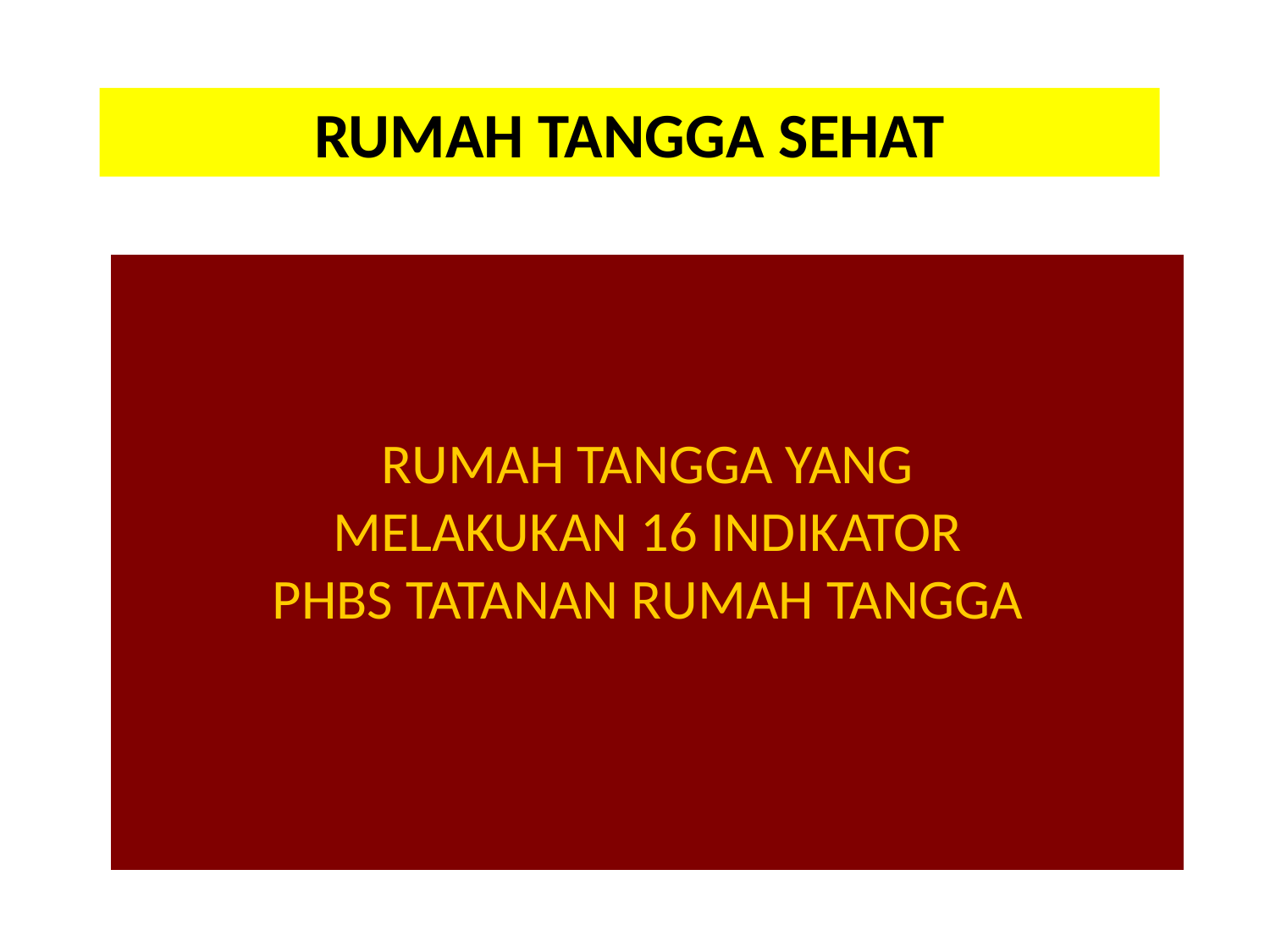

RUMAH TANGGA SEHAT
RUMAH TANGGA YANG
MELAKUKAN 16 INDIKATOR
PHBS TATANAN RUMAH TANGGA